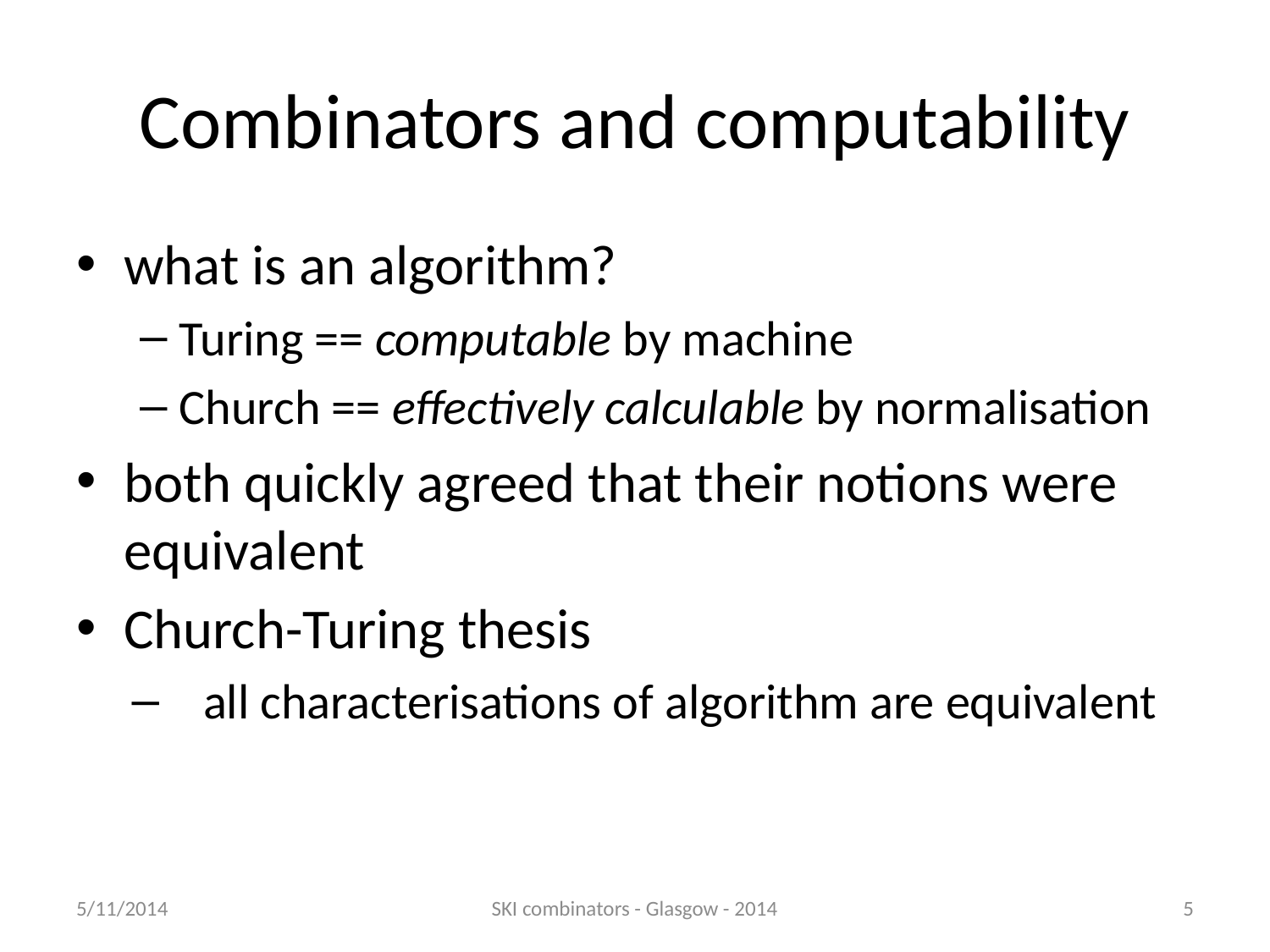

# Combinators and computability
what is an algorithm?
Turing == computable by machine
Church == effectively calculable by normalisation
both quickly agreed that their notions were equivalent
Church-Turing thesis
all characterisations of algorithm are equivalent
5/11/2014
SKI combinators - Glasgow - 2014
5